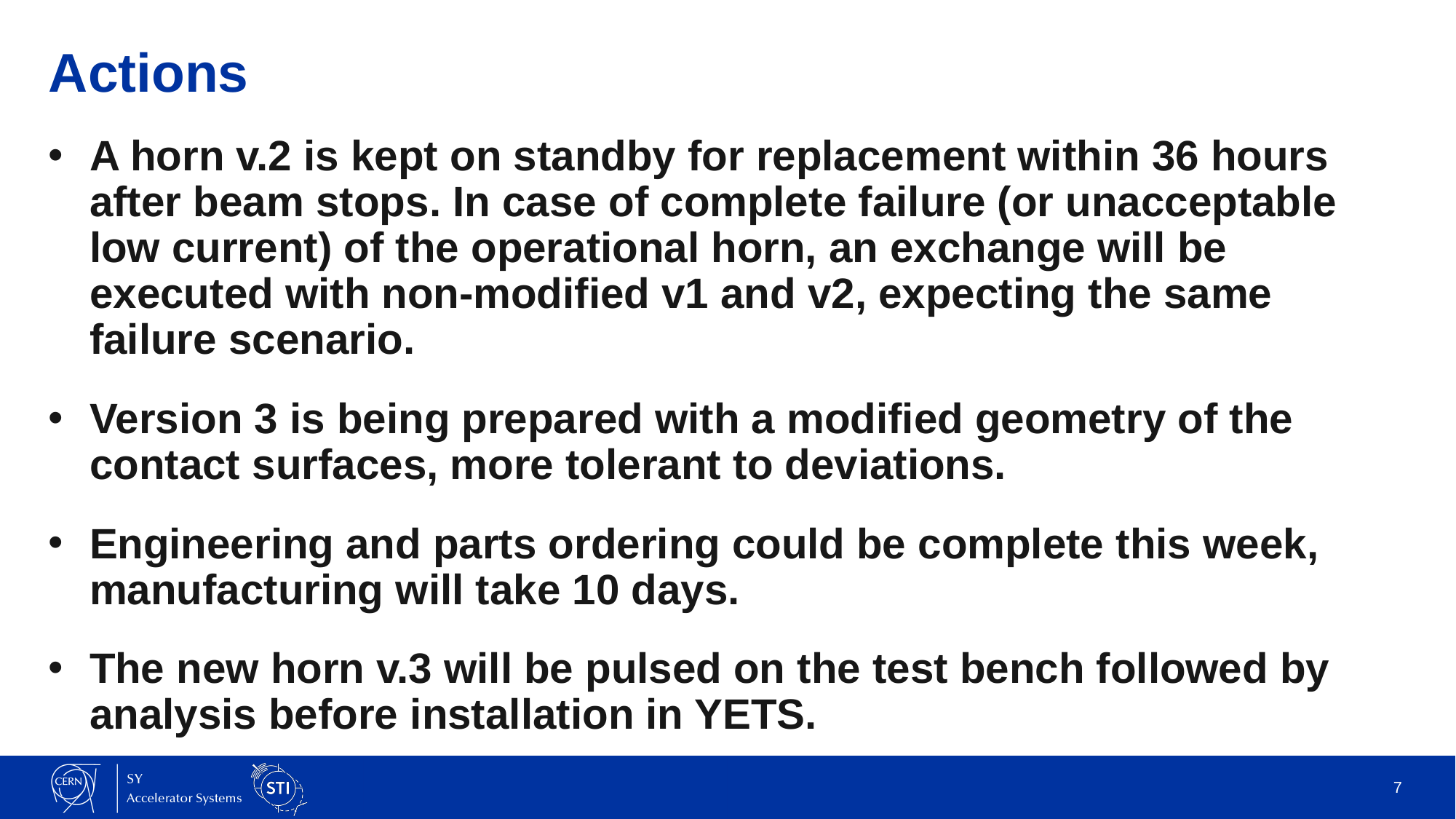

# Actions
A horn v.2 is kept on standby for replacement within 36 hours after beam stops. In case of complete failure (or unacceptable low current) of the operational horn, an exchange will be executed with non-modified v1 and v2, expecting the same failure scenario.
Version 3 is being prepared with a modified geometry of the contact surfaces, more tolerant to deviations.
Engineering and parts ordering could be complete this week, manufacturing will take 10 days.
The new horn v.3 will be pulsed on the test bench followed by analysis before installation in YETS.

7